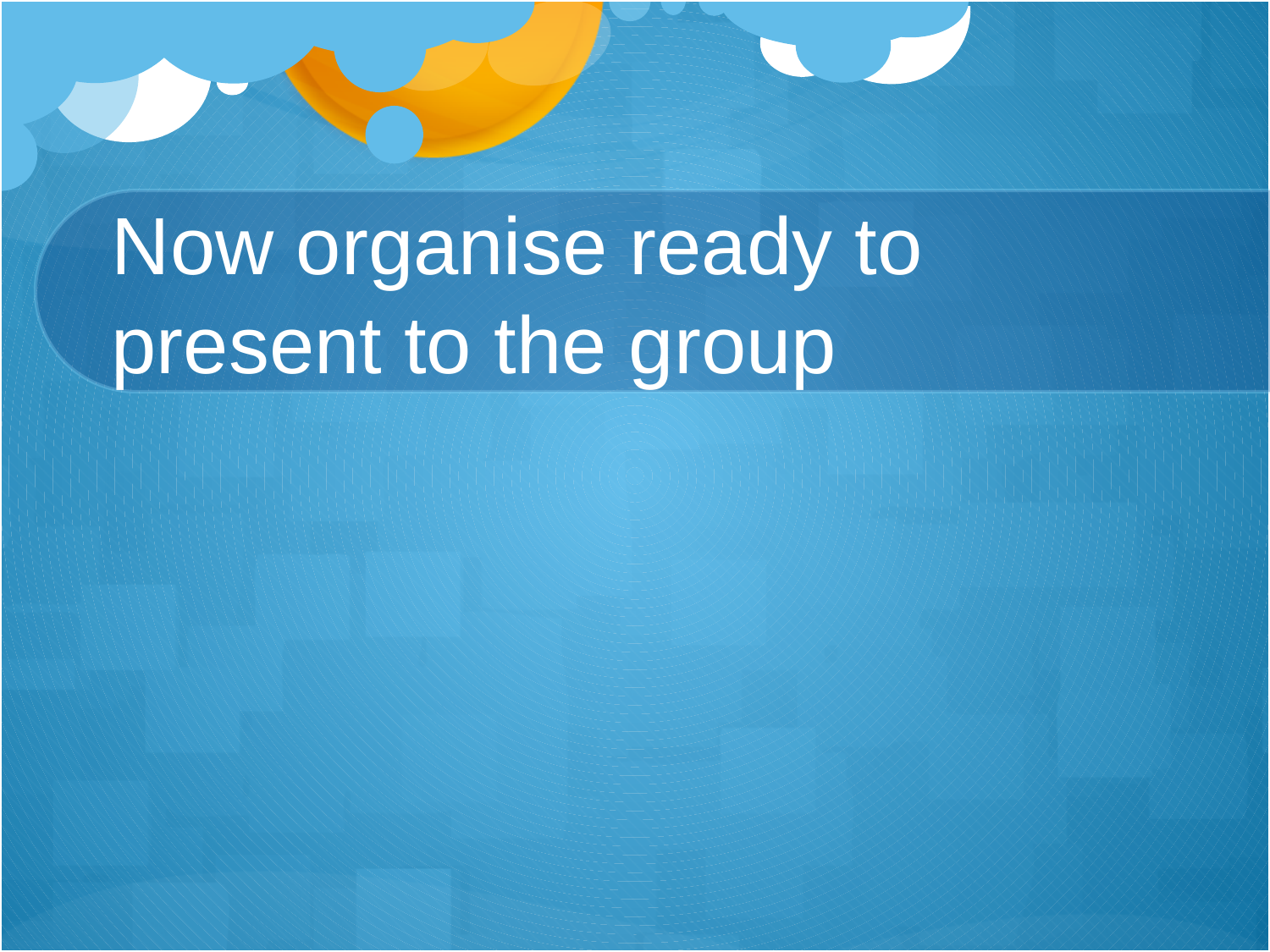

# Now organise ready to present to the group